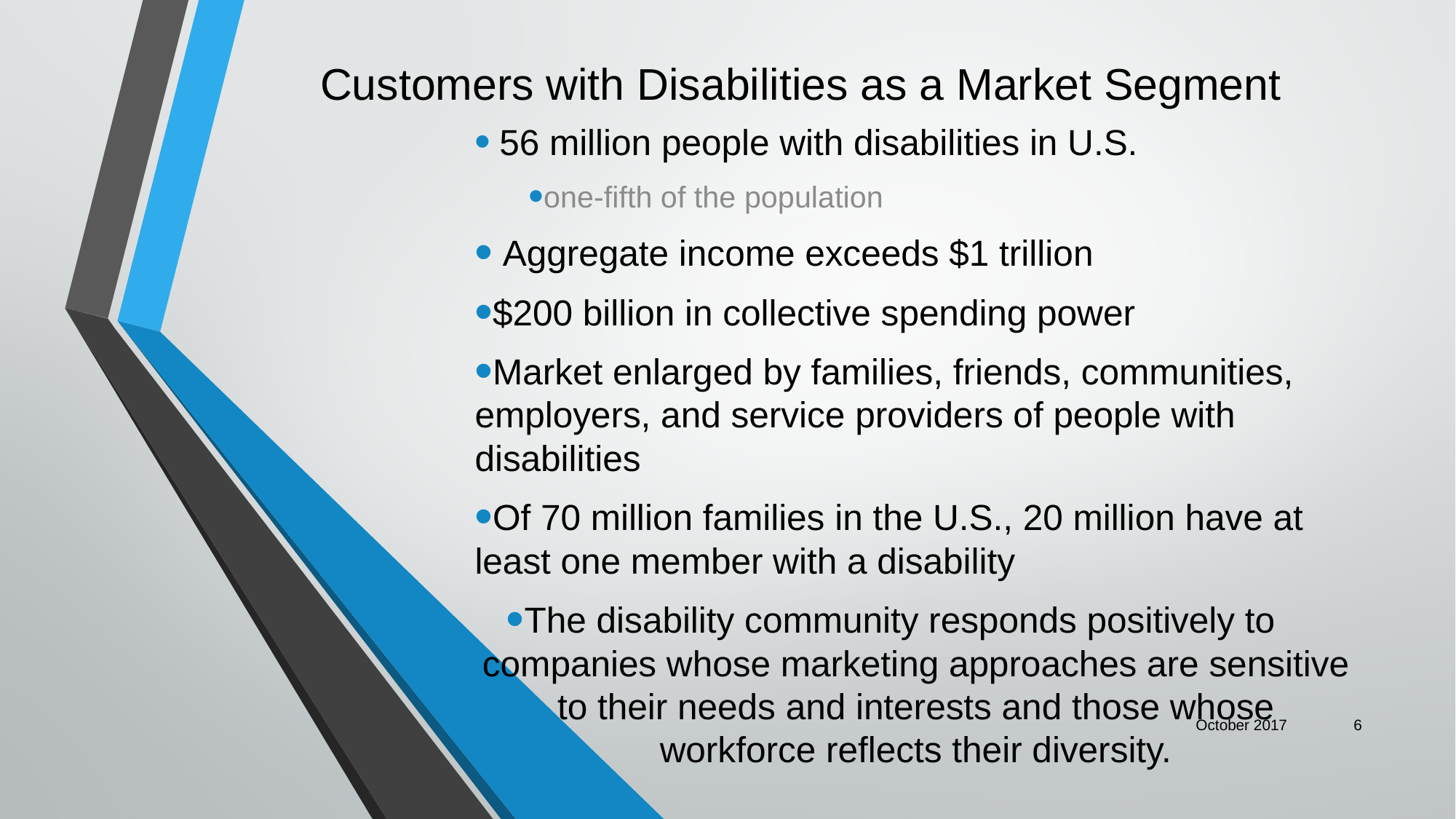

# Customers with Disabilities as a Market Segment
 56 million people with disabilities in U.S.
one-fifth of the population
 Aggregate income exceeds $1 trillion
$200 billion in collective spending power
Market enlarged by families, friends, communities, employers, and service providers of people with disabilities
Of 70 million families in the U.S., 20 million have at least one member with a disability
The disability community responds positively to      companies whose marketing approaches are sensitive to their needs and interests and those whose workforce reflects their diversity.

October 2017
6